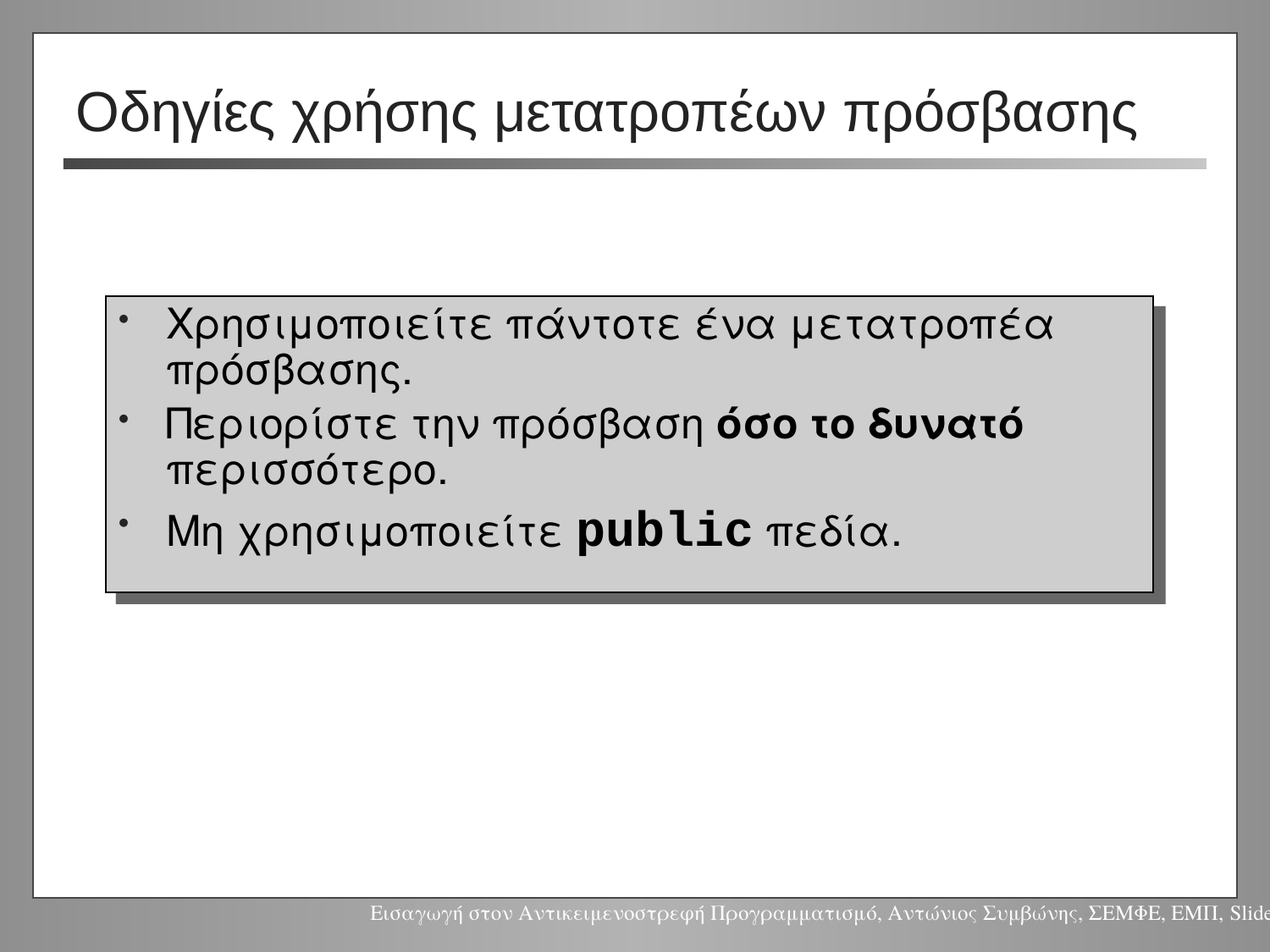

# Οδηγίες χρήσης μετατροπέων πρόσβασης
Χρησιμοποιείτε πάντοτε ένα μετατροπέα πρόσβασης.
Περιορίστε την πρόσβαση όσο το δυνατό περισσότερο.
Μη χρησιμοποιείτε public πεδία.